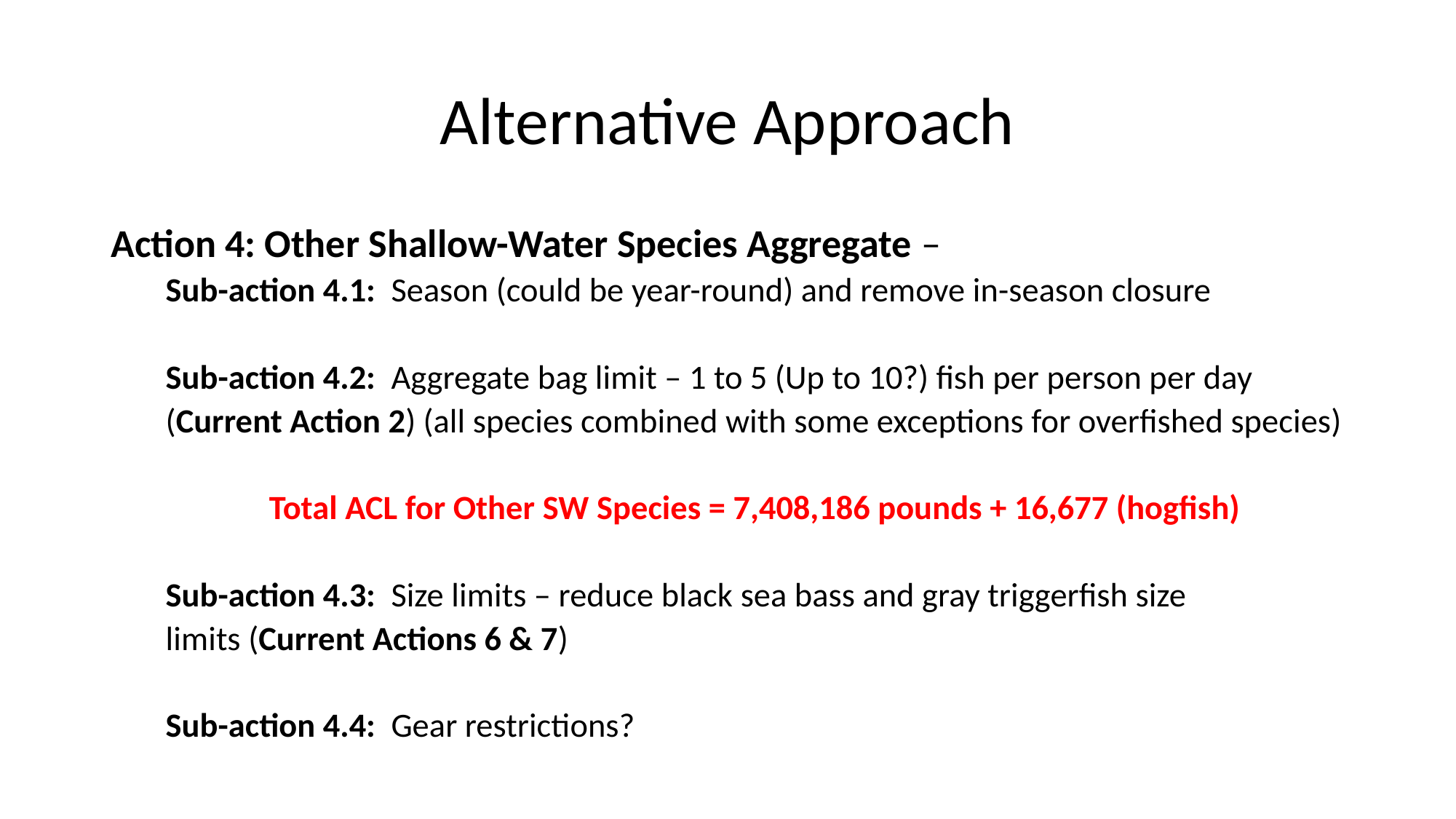

# Alternative Approach
Action 4: Other Shallow-Water Species Aggregate –
Sub-action 4.1:  Season (could be year-round) and remove in-season closure

Sub-action 4.2:  Aggregate bag limit – 1 to 5 (Up to 10?) fish per person per day
(Current Action 2) (all species combined with some exceptions for overfished species)

Total ACL for Other SW Species = 7,408,186 pounds + 16,677 (hogfish)

Sub-action 4.3:  Size limits – reduce black sea bass and gray triggerfish size
limits (Current Actions 6 & 7)

Sub-action 4.4:  Gear restrictions?